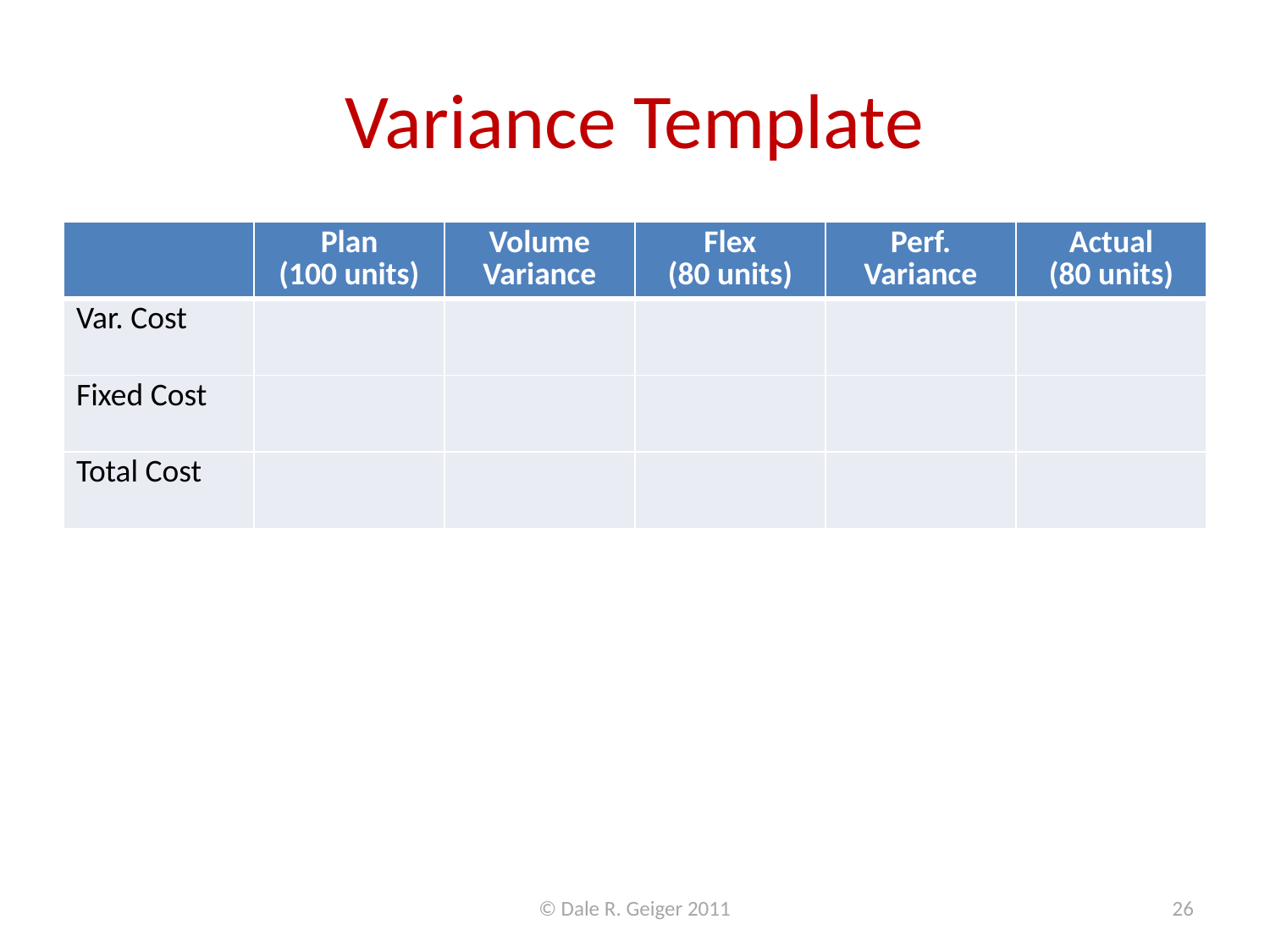

# Variance Template
|  | Plan (100 units) | Volume Variance | Flex (80 units) | Perf. Variance | Actual (80 units) |
| --- | --- | --- | --- | --- | --- |
| Var. Cost |  |  |  |  |  |
| Fixed Cost |  |  |  |  |  |
| Total Cost |  |  |  |  |  |
© Dale R. Geiger 2011
26